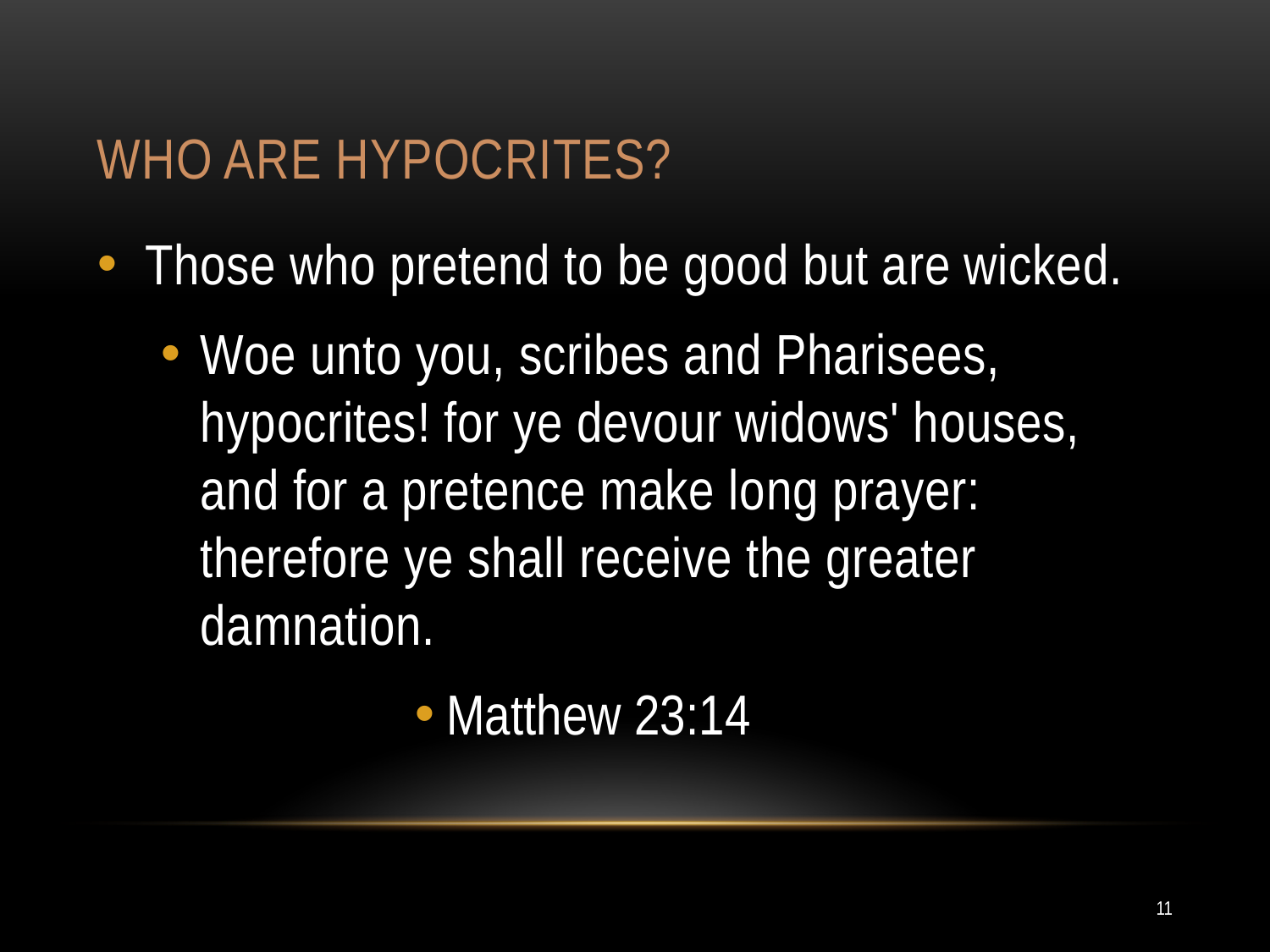

# Who are hypocrites?
Those who pretend to be good but are wicked.
Woe unto you, scribes and Pharisees, hypocrites! for ye devour widows' houses, and for a pretence make long prayer: therefore ye shall receive the greater damnation.
Matthew 23:14
11